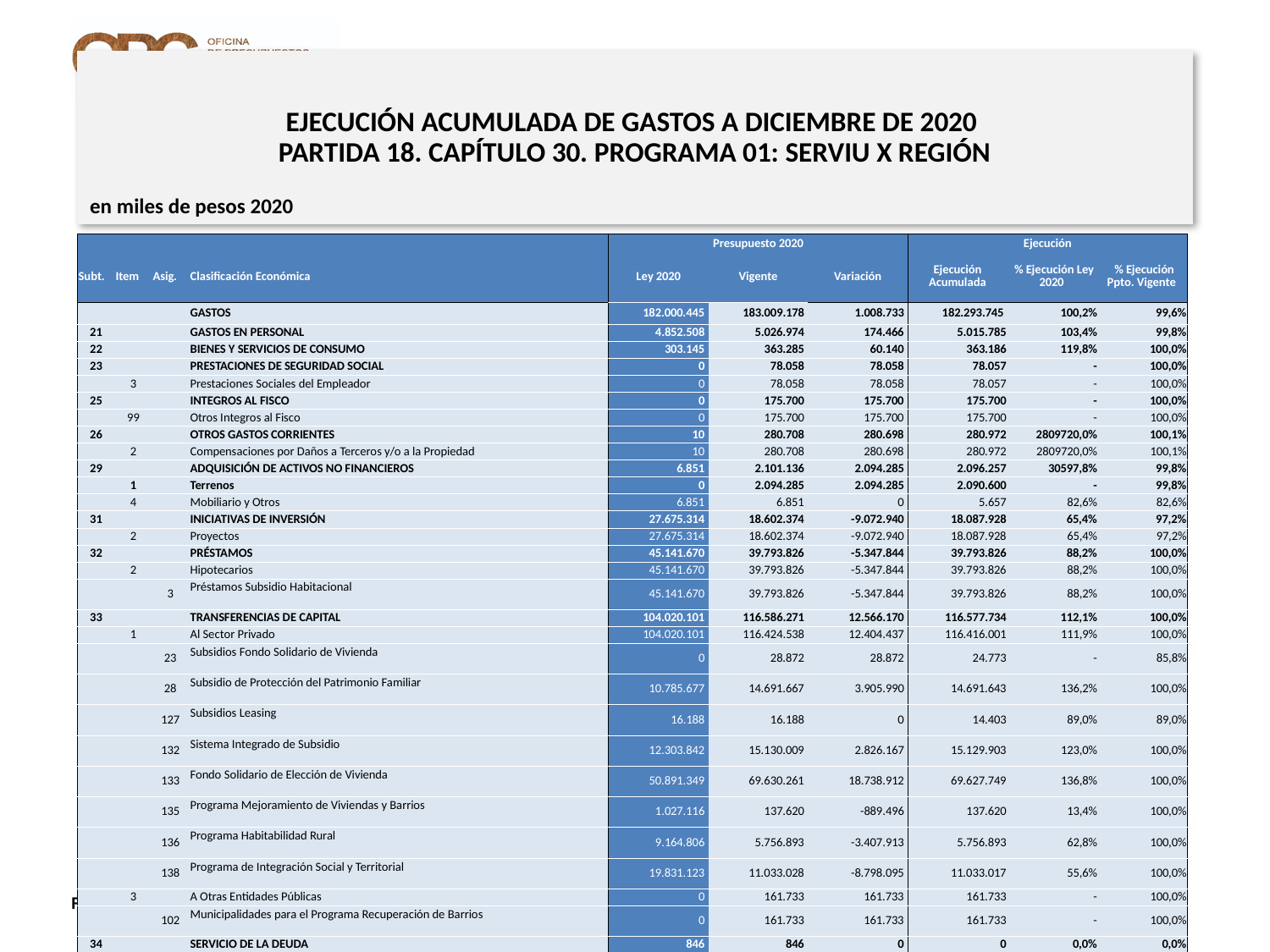

# EJECUCIÓN ACUMULADA DE GASTOS A DICIEMBRE DE 2020 PARTIDA 18. CAPÍTULO 30. PROGRAMA 01: SERVIU X REGIÓN
en miles de pesos 2020
|  |  |  |  | Presupuesto 2020 |  |  | Ejecución |  |  |
| --- | --- | --- | --- | --- | --- | --- | --- | --- | --- |
| Subt. | Item | Asig. | Clasificación Económica | Ley 2020 | Vigente | Variación | Ejecución Acumulada | % Ejecución Ley 2020 | % Ejecución Ppto. Vigente |
|  |  |  | GASTOS | 182.000.445 | 183.009.178 | 1.008.733 | 182.293.745 | 100,2% | 99,6% |
| 21 |  |  | GASTOS EN PERSONAL | 4.852.508 | 5.026.974 | 174.466 | 5.015.785 | 103,4% | 99,8% |
| 22 |  |  | BIENES Y SERVICIOS DE CONSUMO | 303.145 | 363.285 | 60.140 | 363.186 | 119,8% | 100,0% |
| 23 |  |  | PRESTACIONES DE SEGURIDAD SOCIAL | 0 | 78.058 | 78.058 | 78.057 | - | 100,0% |
|  | 3 |  | Prestaciones Sociales del Empleador | 0 | 78.058 | 78.058 | 78.057 | - | 100,0% |
| 25 |  |  | INTEGROS AL FISCO | 0 | 175.700 | 175.700 | 175.700 | - | 100,0% |
|  | 99 |  | Otros Integros al Fisco | 0 | 175.700 | 175.700 | 175.700 | - | 100,0% |
| 26 |  |  | OTROS GASTOS CORRIENTES | 10 | 280.708 | 280.698 | 280.972 | 2809720,0% | 100,1% |
|  | 2 |  | Compensaciones por Daños a Terceros y/o a la Propiedad | 10 | 280.708 | 280.698 | 280.972 | 2809720,0% | 100,1% |
| 29 |  |  | ADQUISICIÓN DE ACTIVOS NO FINANCIEROS | 6.851 | 2.101.136 | 2.094.285 | 2.096.257 | 30597,8% | 99,8% |
|  | 1 |  | Terrenos | 0 | 2.094.285 | 2.094.285 | 2.090.600 | - | 99,8% |
|  | 4 |  | Mobiliario y Otros | 6.851 | 6.851 | 0 | 5.657 | 82,6% | 82,6% |
| 31 |  |  | INICIATIVAS DE INVERSIÓN | 27.675.314 | 18.602.374 | -9.072.940 | 18.087.928 | 65,4% | 97,2% |
|  | 2 |  | Proyectos | 27.675.314 | 18.602.374 | -9.072.940 | 18.087.928 | 65,4% | 97,2% |
| 32 |  |  | PRÉSTAMOS | 45.141.670 | 39.793.826 | -5.347.844 | 39.793.826 | 88,2% | 100,0% |
|  | 2 |  | Hipotecarios | 45.141.670 | 39.793.826 | -5.347.844 | 39.793.826 | 88,2% | 100,0% |
|  |  | 3 | Préstamos Subsidio Habitacional | 45.141.670 | 39.793.826 | -5.347.844 | 39.793.826 | 88,2% | 100,0% |
| 33 |  |  | TRANSFERENCIAS DE CAPITAL | 104.020.101 | 116.586.271 | 12.566.170 | 116.577.734 | 112,1% | 100,0% |
|  | 1 |  | Al Sector Privado | 104.020.101 | 116.424.538 | 12.404.437 | 116.416.001 | 111,9% | 100,0% |
|  |  | 23 | Subsidios Fondo Solidario de Vivienda | 0 | 28.872 | 28.872 | 24.773 | - | 85,8% |
|  |  | 28 | Subsidio de Protección del Patrimonio Familiar | 10.785.677 | 14.691.667 | 3.905.990 | 14.691.643 | 136,2% | 100,0% |
|  |  | 127 | Subsidios Leasing | 16.188 | 16.188 | 0 | 14.403 | 89,0% | 89,0% |
|  |  | 132 | Sistema Integrado de Subsidio | 12.303.842 | 15.130.009 | 2.826.167 | 15.129.903 | 123,0% | 100,0% |
|  |  | 133 | Fondo Solidario de Elección de Vivienda | 50.891.349 | 69.630.261 | 18.738.912 | 69.627.749 | 136,8% | 100,0% |
|  |  | 135 | Programa Mejoramiento de Viviendas y Barrios | 1.027.116 | 137.620 | -889.496 | 137.620 | 13,4% | 100,0% |
|  |  | 136 | Programa Habitabilidad Rural | 9.164.806 | 5.756.893 | -3.407.913 | 5.756.893 | 62,8% | 100,0% |
|  |  | 138 | Programa de Integración Social y Territorial | 19.831.123 | 11.033.028 | -8.798.095 | 11.033.017 | 55,6% | 100,0% |
|  | 3 |  | A Otras Entidades Públicas | 0 | 161.733 | 161.733 | 161.733 | - | 100,0% |
|  |  | 102 | Municipalidades para el Programa Recuperación de Barrios | 0 | 161.733 | 161.733 | 161.733 | - | 100,0% |
| 34 |  |  | SERVICIO DE LA DEUDA | 846 | 846 | 0 | 0 | 0,0% | 0,0% |
|  | 7 |  | Deuda Flotante | 846 | 846 | 0 | 0 | 0,0% | 0,0% |
Nota: Para el cálculo del presupuesto vigente, así como para determinar la ejecución acumulada, no se incluyó: el subtítulo 25.99 “Otros Íntegros al Fisco” por cuanto corresponden a movimientos contables derivados de una instrucción administrativa aplicada por Dipres a partir del mes de abril.
21